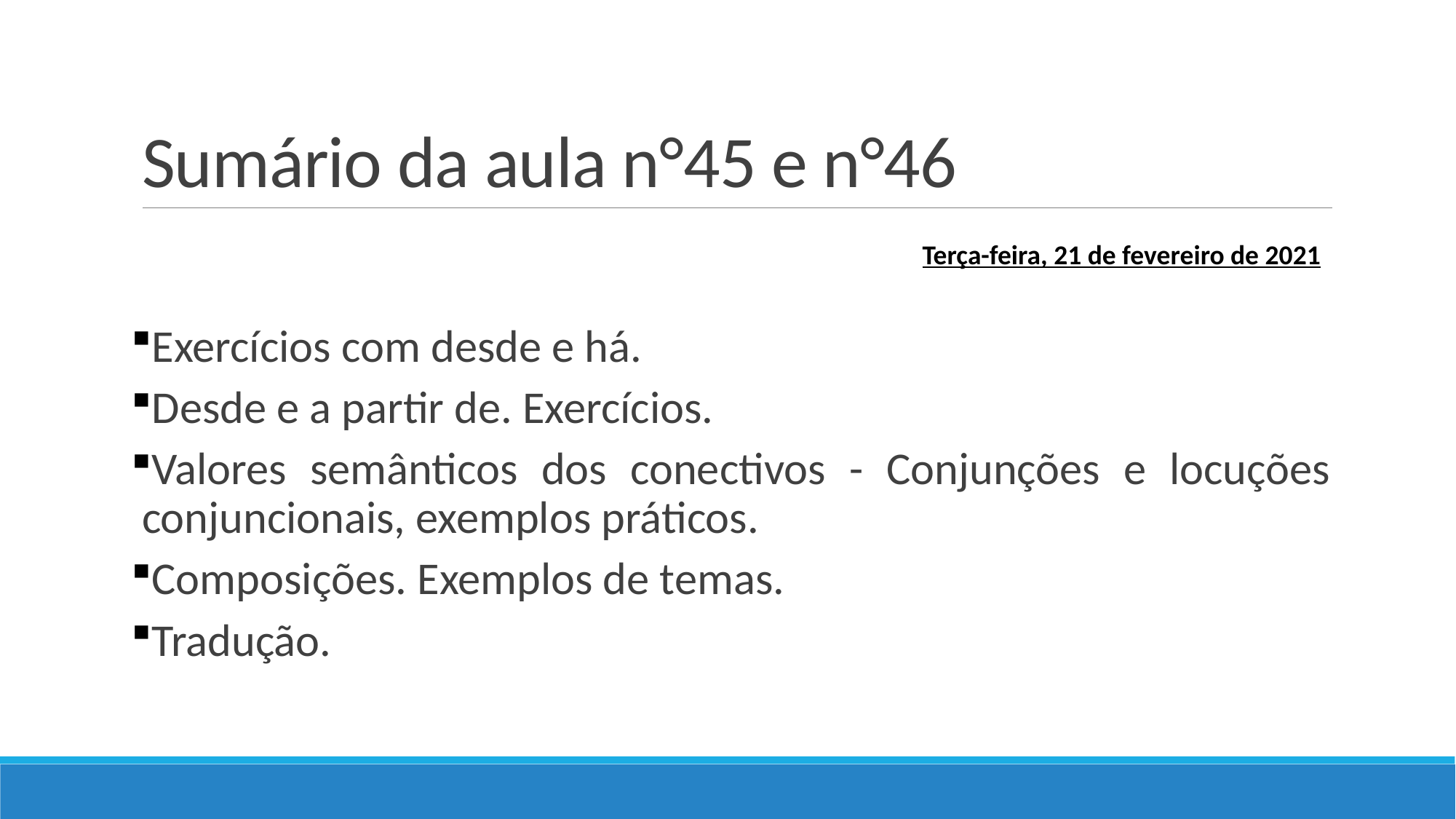

# Sumário da aula n°45 e n°46
Terça-feira, 21 de fevereiro de 2021

Exercícios com desde e há.
Desde e a partir de. Exercícios.
Valores semânticos dos conectivos - Conjunções e locuções conjuncionais, exemplos práticos.
Composições. Exemplos de temas.
Tradução.